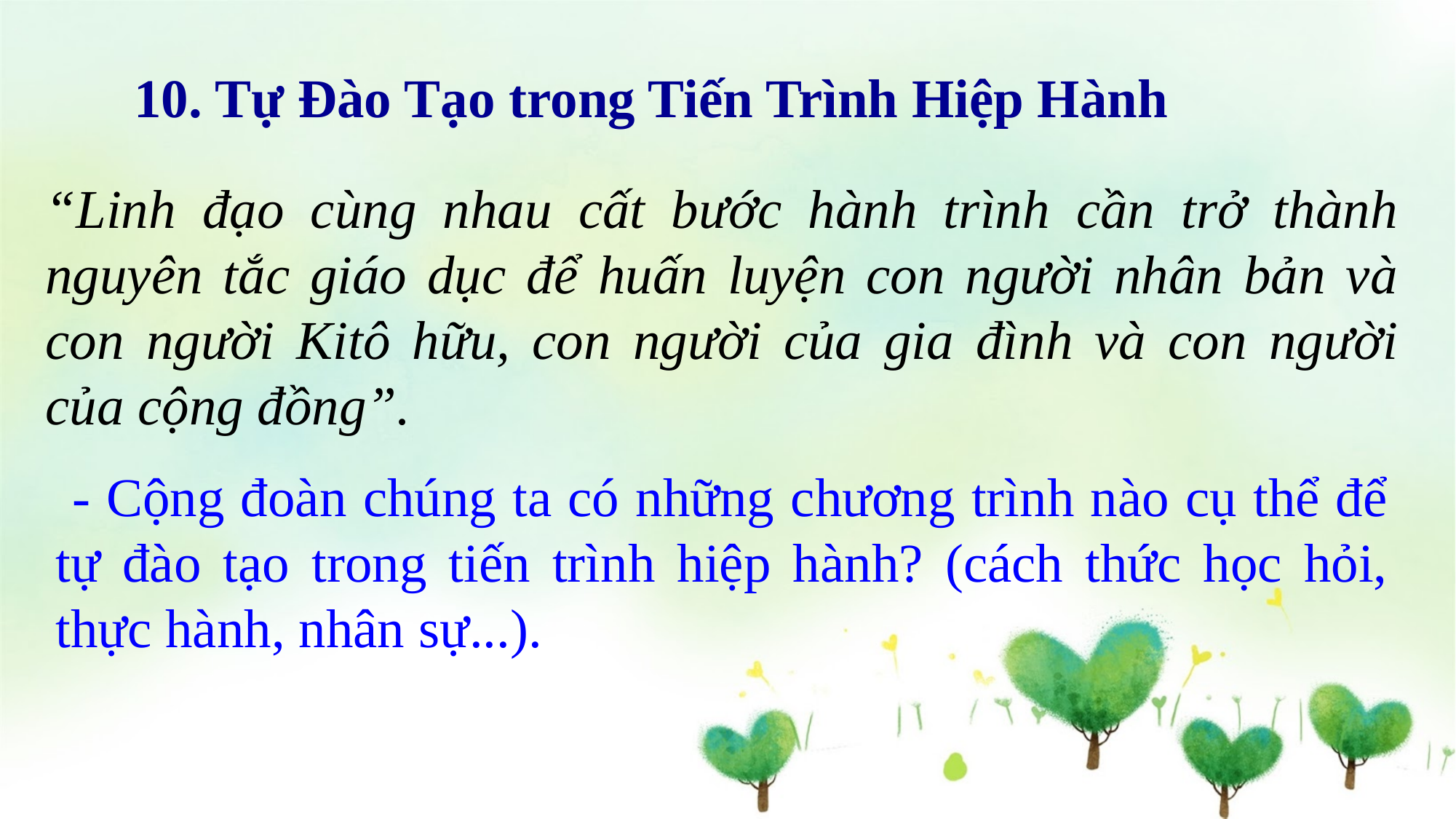

10. Tự Đào Tạo trong Tiến Trình Hiệp Hành
“Linh đạo cùng nhau cất bước hành trình cần trở thành nguyên tắc giáo dục để huấn luyện con người nhân bản và con người Kitô hữu, con người của gia đình và con người của cộng đồng”.
 - Cộng đoàn chúng ta có những chương trình nào cụ thể để tự đào tạo trong tiến trình hiệp hành? (cách thức học hỏi, thực hành, nhân sự...).